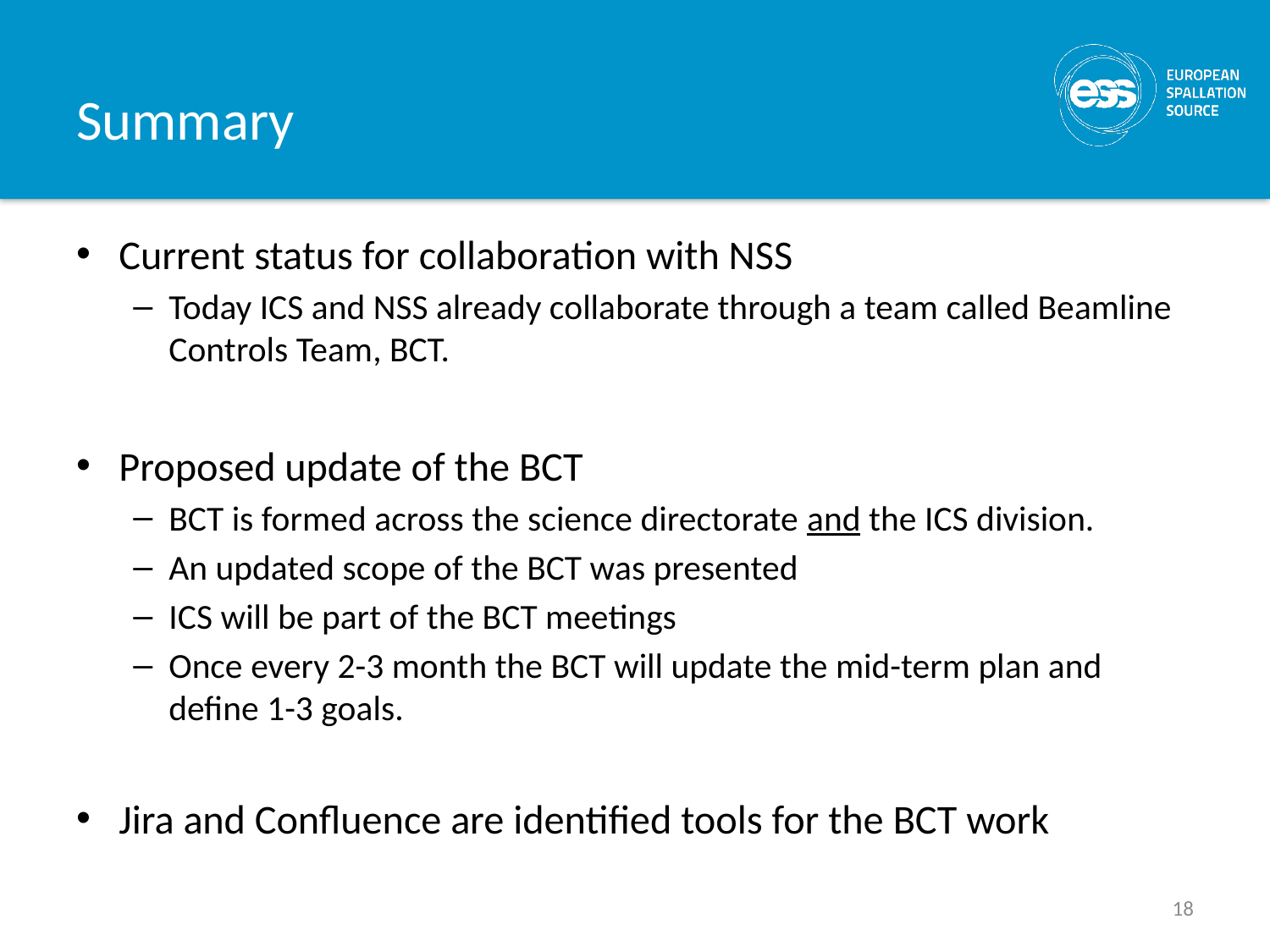

# Summary
Current status for collaboration with NSS
Today ICS and NSS already collaborate through a team called Beamline Controls Team, BCT.

Proposed update of the BCT
BCT is formed across the science directorate and the ICS division.
An updated scope of the BCT was presented
ICS will be part of the BCT meetings
Once every 2-3 month the BCT will update the mid-term plan and define 1-3 goals.

Jira and Confluence are identified tools for the BCT work

18